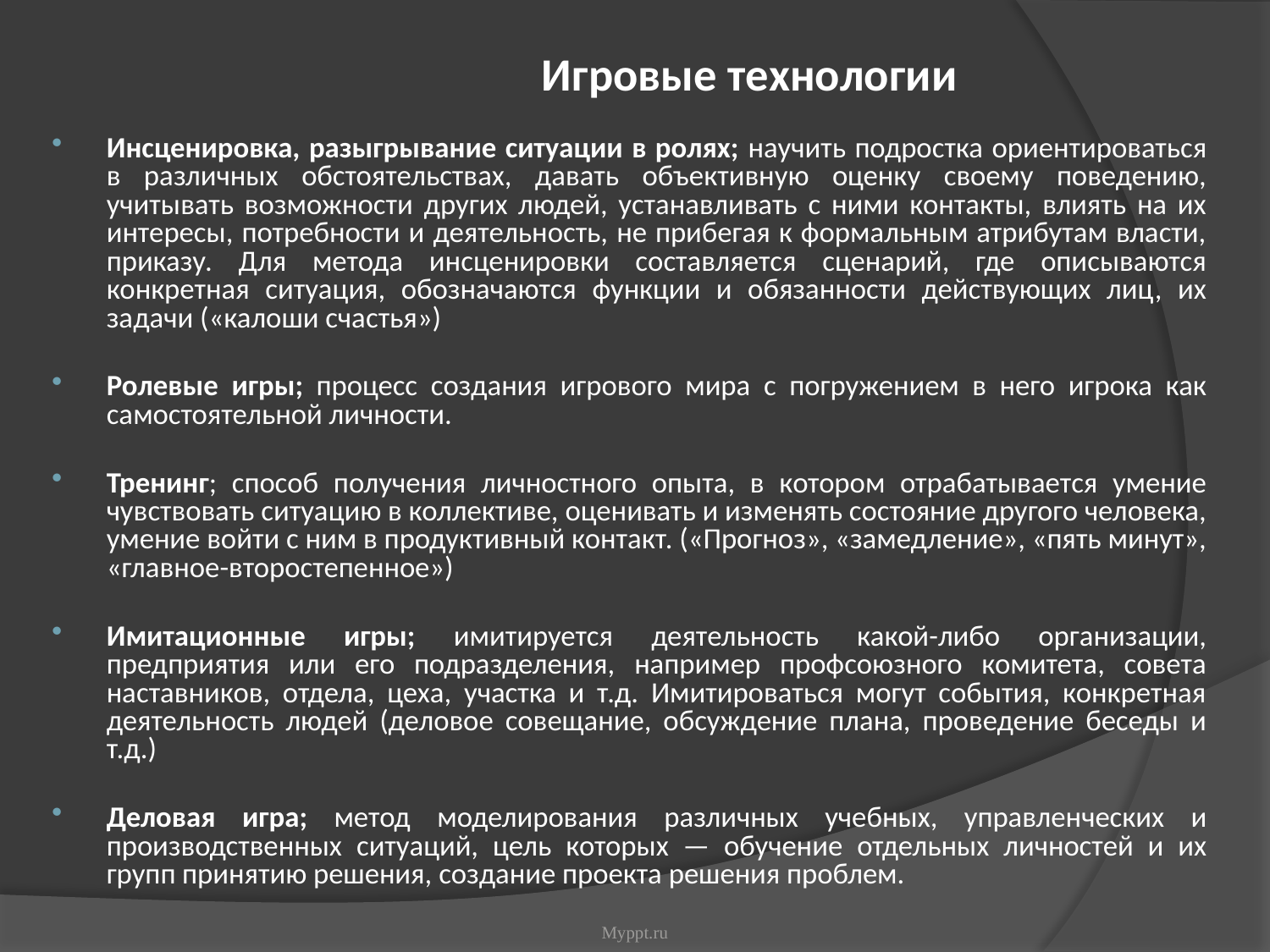

Игровые технологии
Инсценировка, разыгрывание ситуации в ролях; научить подростка ориентироваться в различных обстоятельствах, давать объективную оценку своему поведению, учитывать возможности других людей, устанавливать с ними контакты, влиять на их интересы, потребности и деятельность, не прибегая к формальным атрибутам власти, приказу. Для метода инсценировки составляется сценарий, где описываются конкретная ситуация, обозначаются функции и обязанности действующих лиц, их задачи («калоши счастья»)

Ролевые игры; процесс создания игрового мира с погружением в него игрока как самостоятельной личности.

Тренинг; способ получения личностного опыта, в котором отрабатывается умение чувствовать ситуацию в коллективе, оценивать и изменять состояние другого человека, умение войти с ним в продуктивный контакт. («Прогноз», «замедление», «пять минут», «главное-второстепенное»)

Имитационные игры; имитируется деятельность какой-либо организации, предприятия или его подразделения, например профсоюзного комитета, совета наставников, отдела, цеха, участка и т.д. Имитироваться могут события, конкретная деятельность людей (деловое совещание, обсуждение плана, проведение беседы и т.д.)

Деловая игра; метод моделирования различных учебных, управленческих и производственных ситуаций, цель которых — обучение отдельных личностей и их групп принятию решения, создание проекта решения проблем.
Myppt.ru